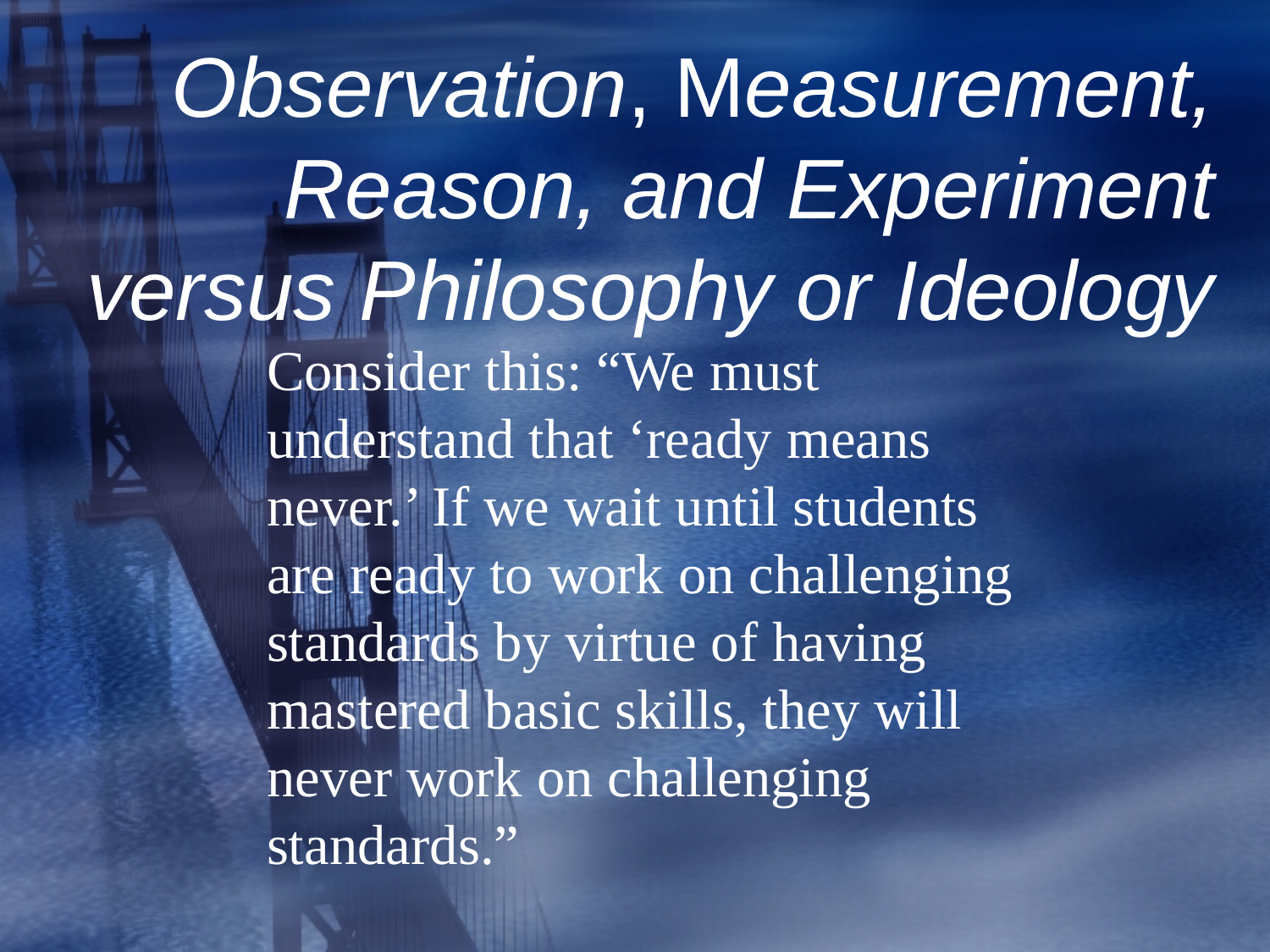

# Observation, Measurement, Reason, and Experiment versus Philosophy or Ideology
Consider this: “We must understand that ‘ready means never.’ If we wait until students are ready to work on challenging standards by virtue of having mastered basic skills, they will never work on challenging standards.”